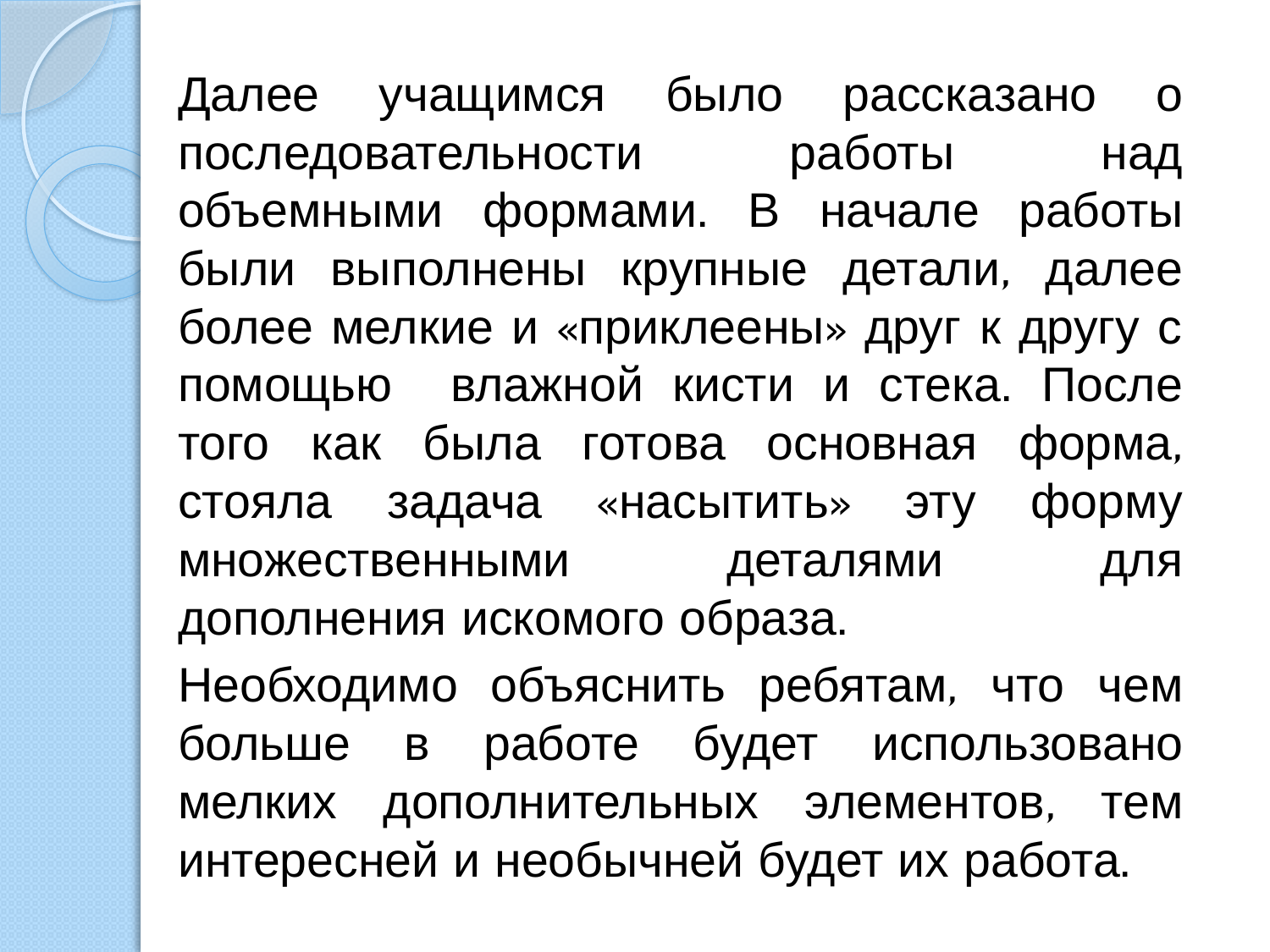

Далее учащимся было рассказано о последовательности работы над объемными формами. В начале работы были выполнены крупные детали, далее более мелкие и «приклеены» друг к другу с помощью  влажной кисти и стека. После того как была готова основная форма, стояла задача «насытить» эту форму множественными деталями для дополнения искомого образа.
Необходимо объяснить ребятам, что чем больше в работе будет использовано мелких дополнительных элементов, тем интересней и необычней будет их работа.